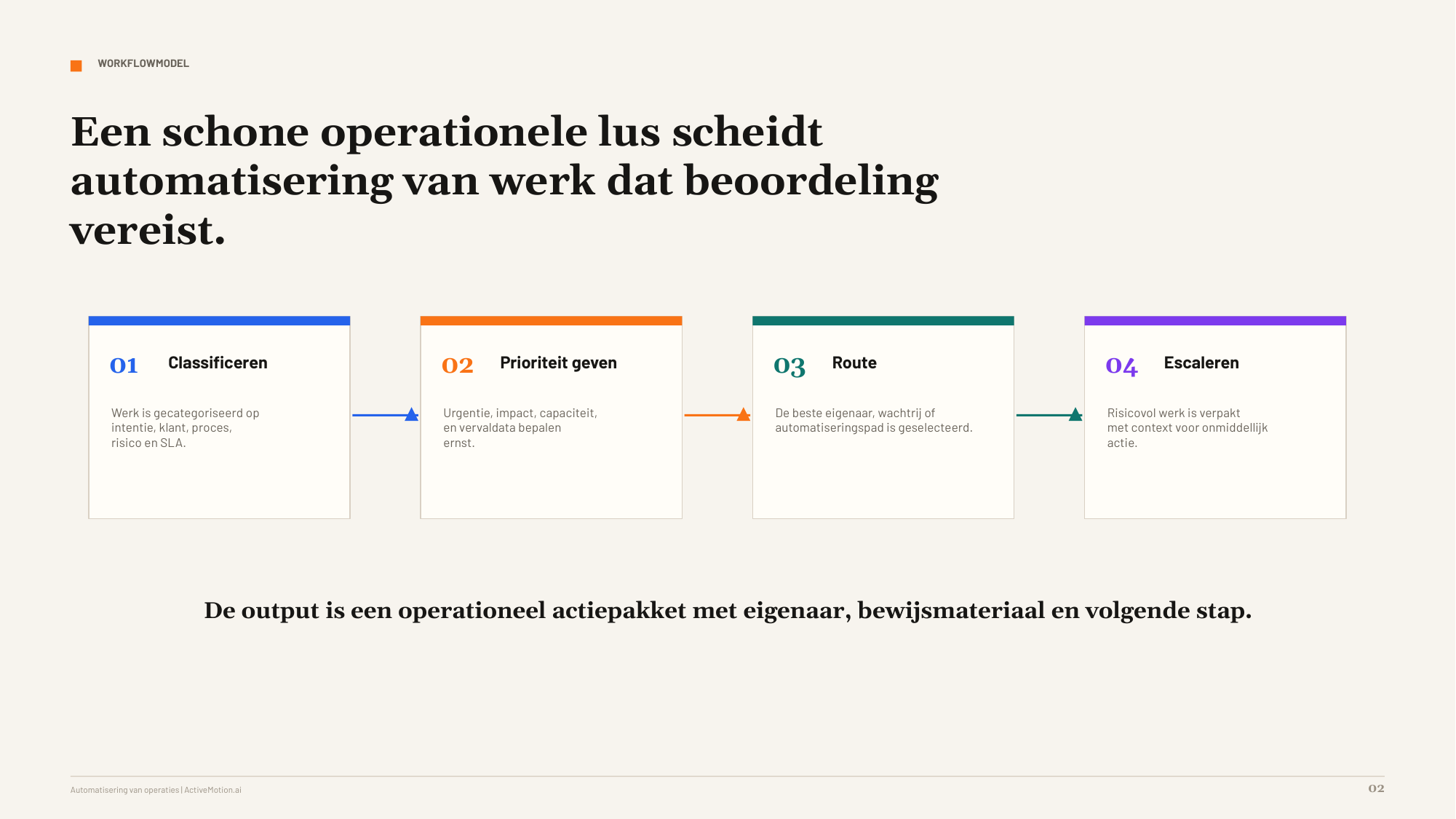

WORKFLOWMODEL

Een schone operationele lus scheidt automatisering van werk dat beoordeling vereist.

01
02
03
04
Classificeren
Prioriteit geven
Route
Escaleren
Werk is gecategoriseerd op
intentie, klant, proces,
risico en SLA.
Urgentie, impact, capaciteit,
en vervaldata bepalen
ernst.
De beste eigenaar, wachtrij of
automatiseringspad is geselecteerd.
Risicovol werk is verpakt
met context voor onmiddellijk
actie.

De output is een operationeel actiepakket met eigenaar, bewijsmateriaal en volgende stap.

02
Automatisering van operaties | ActiveMotion.ai